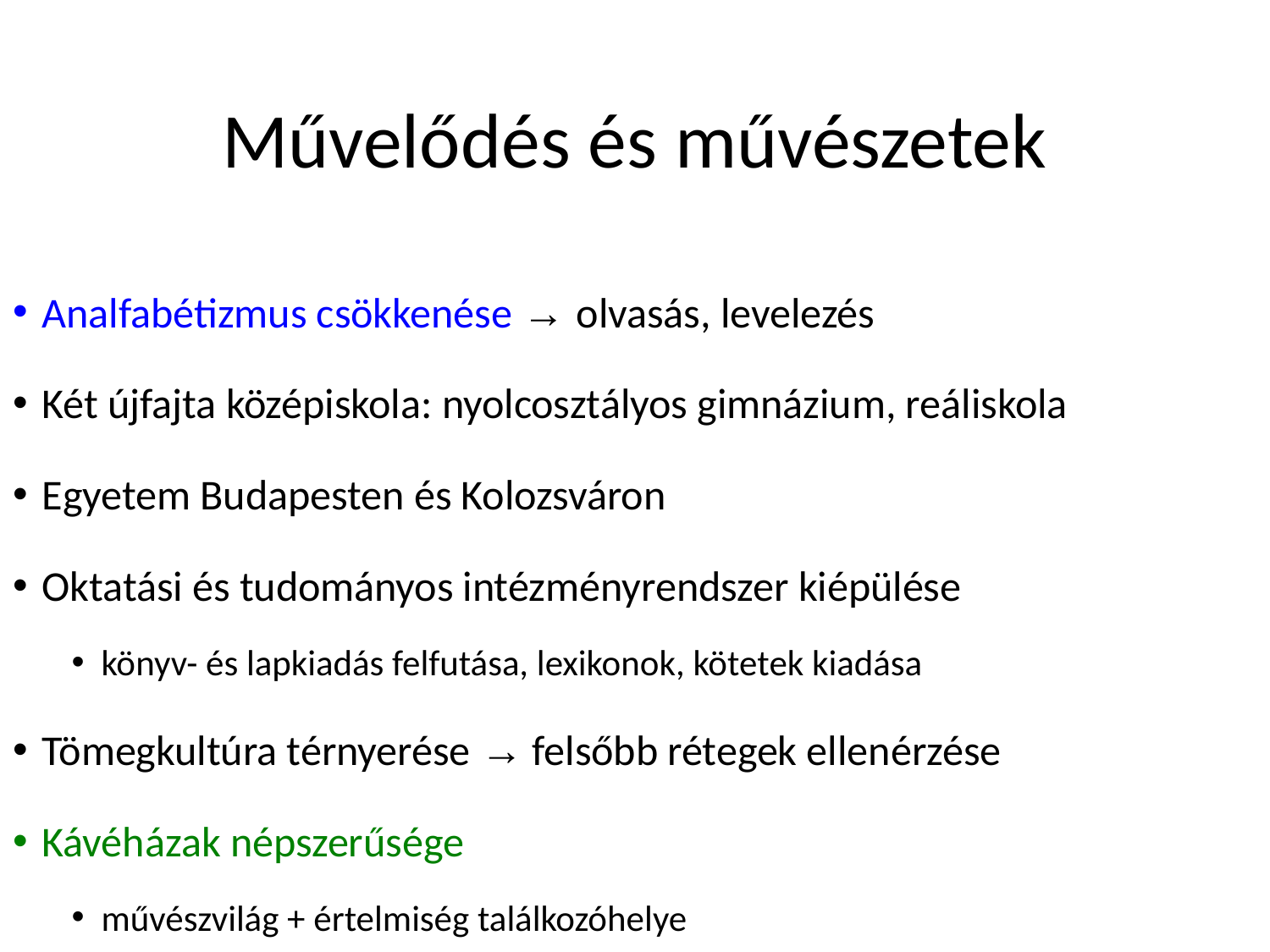

# Művelődés és művészetek
Analfabétizmus csökkenése → olvasás, levelezés
Két újfajta középiskola: nyolcosztályos gimnázium, reáliskola
Egyetem Budapesten és Kolozsváron
Oktatási és tudományos intézményrendszer kiépülése
könyv- és lapkiadás felfutása, lexikonok, kötetek kiadása
Tömegkultúra térnyerése → felsőbb rétegek ellenérzése
Kávéházak népszerűsége
művészvilág + értelmiség találkozóhelye